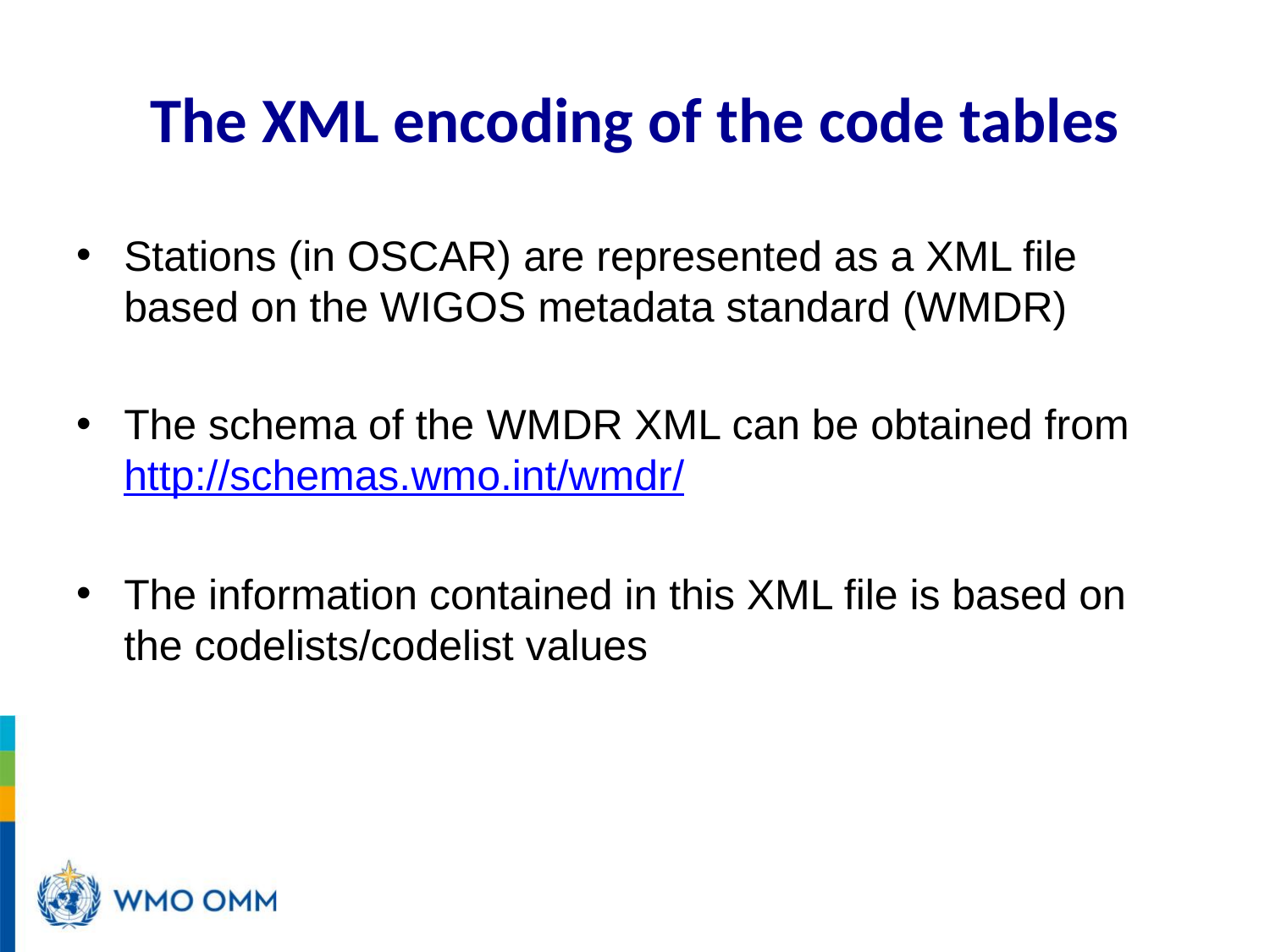

# The XML encoding of the code tables

Stations (in OSCAR) are represented as a XML file based on the WIGOS metadata standard (WMDR)

The schema of the WMDR XML can be obtained from http://schemas.wmo.int/wmdr/

The information contained in this XML file is based on the codelists/codelist values